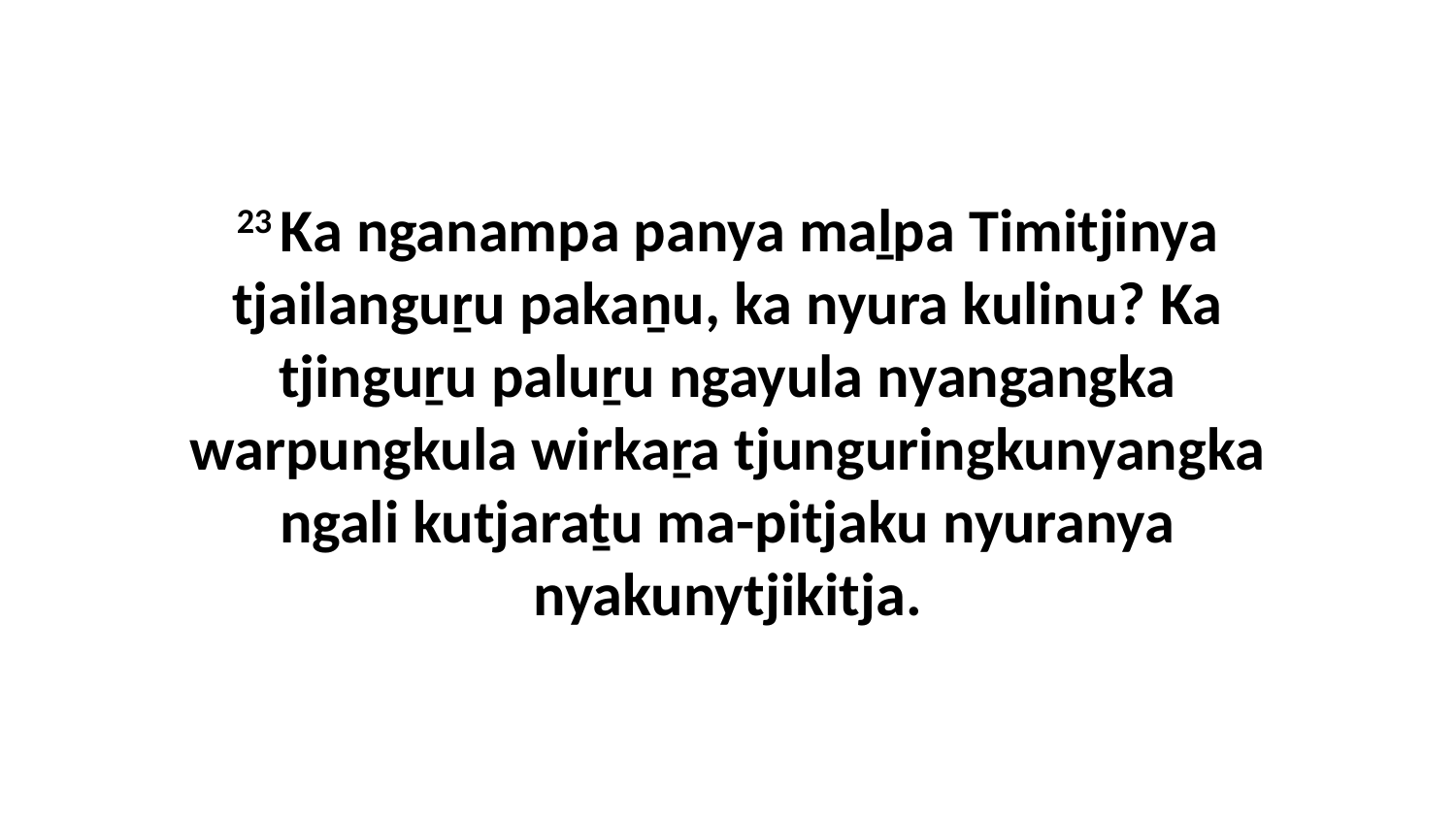

23 Ka nganampa panya maḻpa Timitjinya tjailanguṟu pakaṉu, ka nyura kulinu? Ka tjinguṟu paluṟu ngayula nyangangka warpungkula wirkaṟa tjunguringkunyangka ngali kutjaraṯu ma-pitjaku nyuranya nyakunytjikitja.